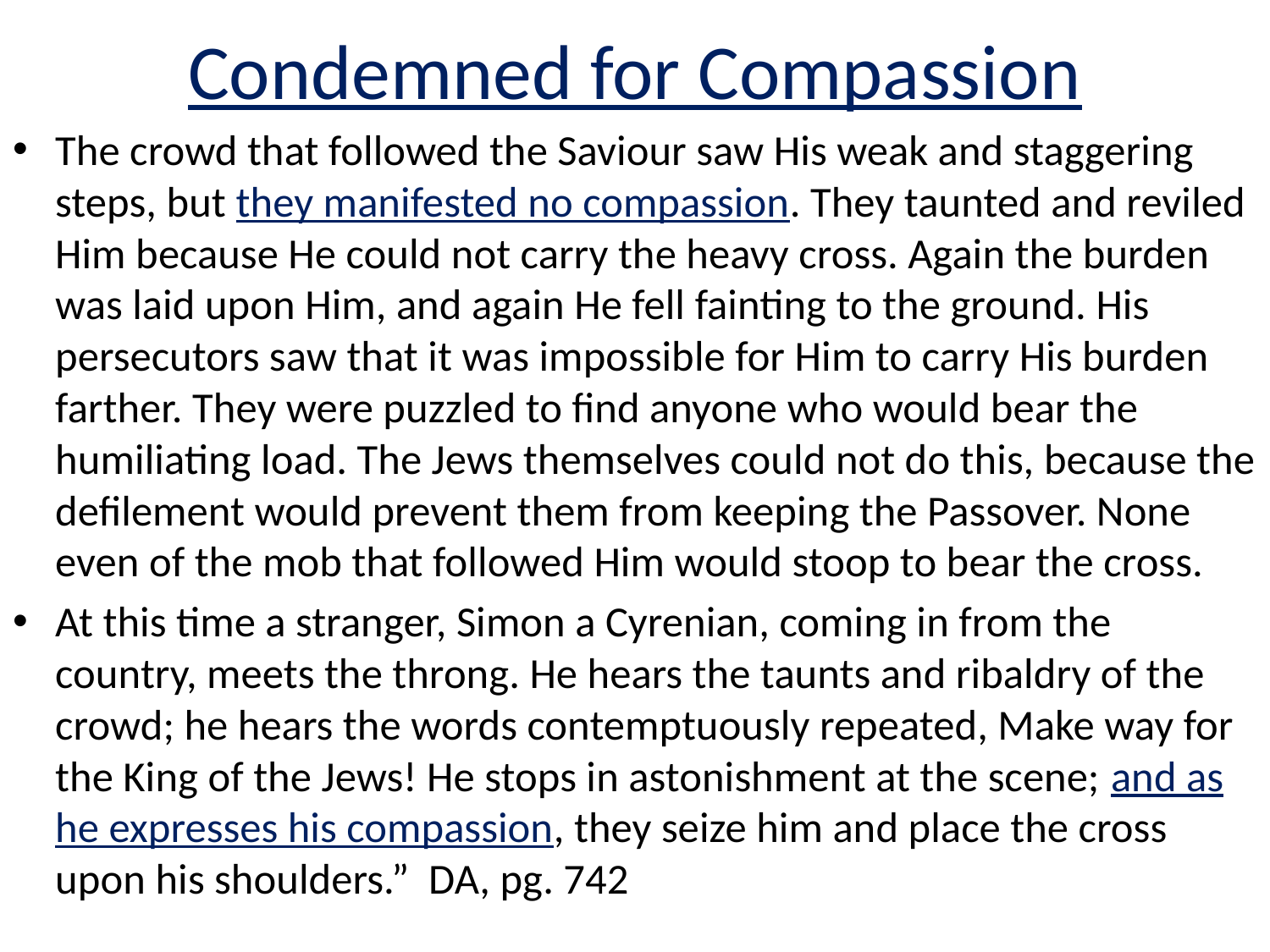

# Condemned for Compassion
The crowd that followed the Saviour saw His weak and staggering steps, but they manifested no compassion. They taunted and reviled Him because He could not carry the heavy cross. Again the burden was laid upon Him, and again He fell fainting to the ground. His persecutors saw that it was impossible for Him to carry His burden farther. They were puzzled to find anyone who would bear the humiliating load. The Jews themselves could not do this, because the defilement would prevent them from keeping the Passover. None even of the mob that followed Him would stoop to bear the cross.
At this time a stranger, Simon a Cyrenian, coming in from the country, meets the throng. He hears the taunts and ribaldry of the crowd; he hears the words contemptuously repeated, Make way for the King of the Jews! He stops in astonishment at the scene; and as he expresses his compassion, they seize him and place the cross upon his shoulders.”  DA, pg. 742